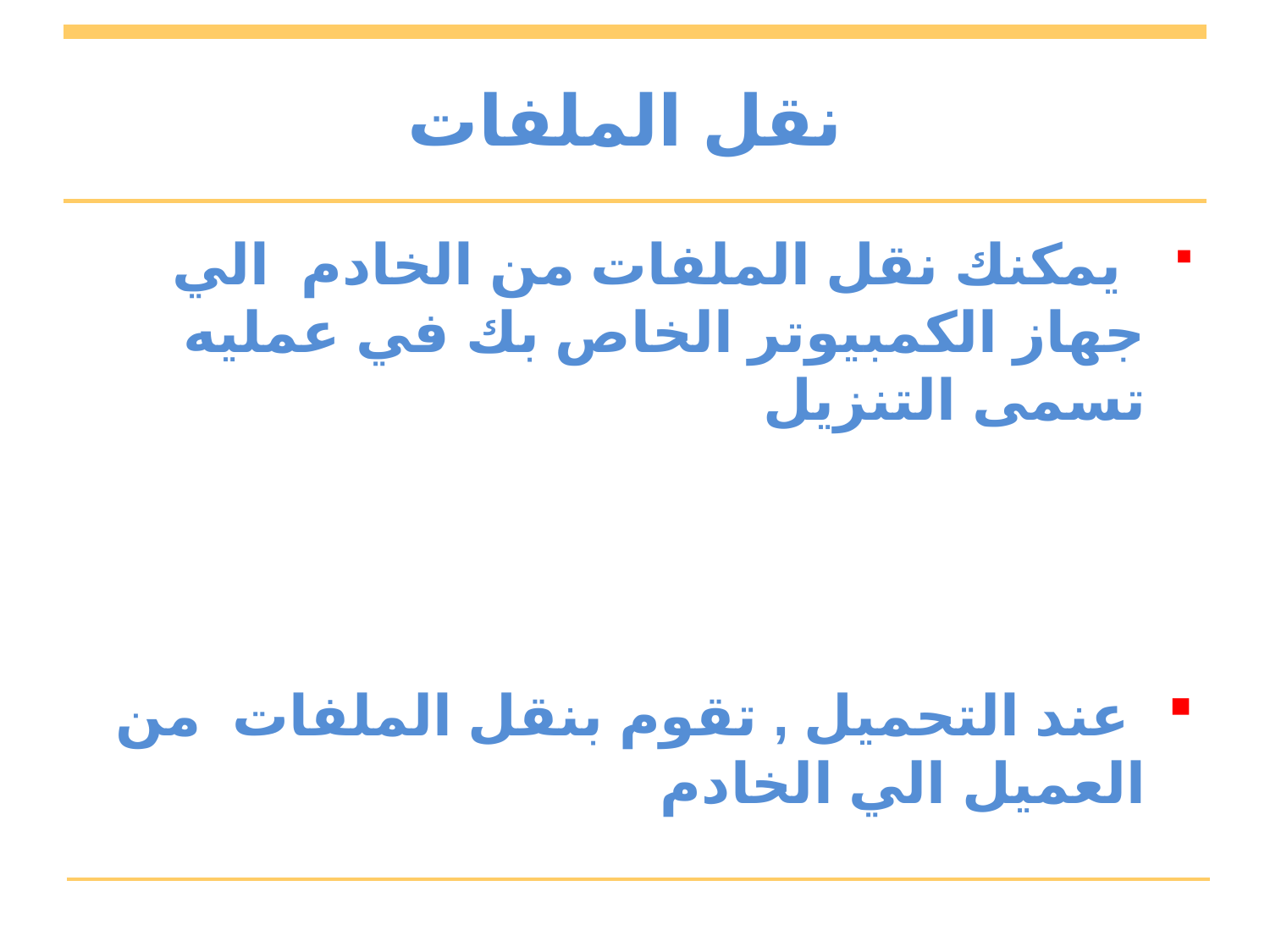

# نقل الملفات
  يمكنك نقل الملفات من الخادم  الي جهاز الكمبيوتر الخاص بك في عمليه تسمى التنزيل

 عند التحميل , تقوم بنقل الملفات  من العميل الي الخادم